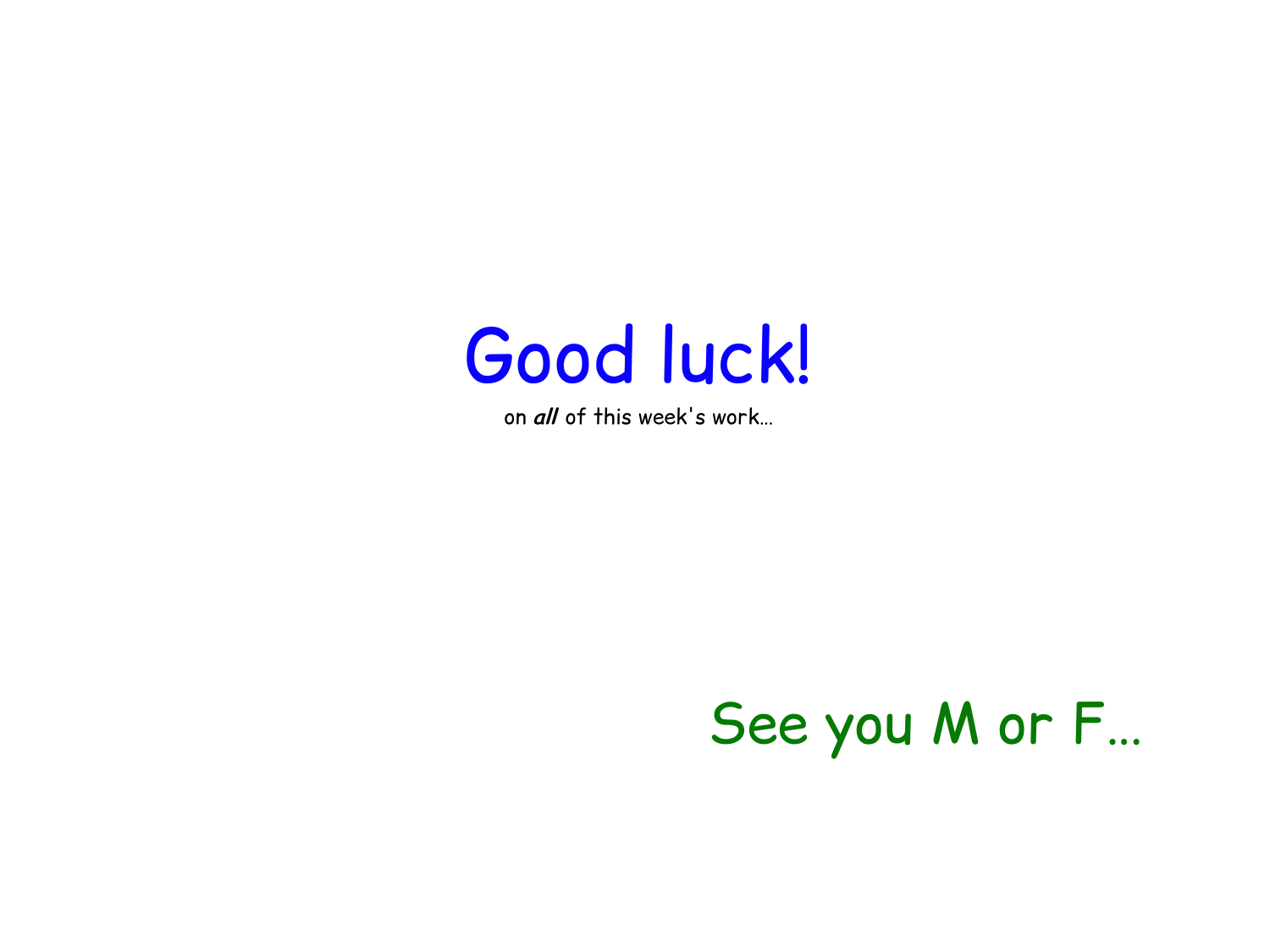

Good luck!
on all of this week's work…
See you M or F…